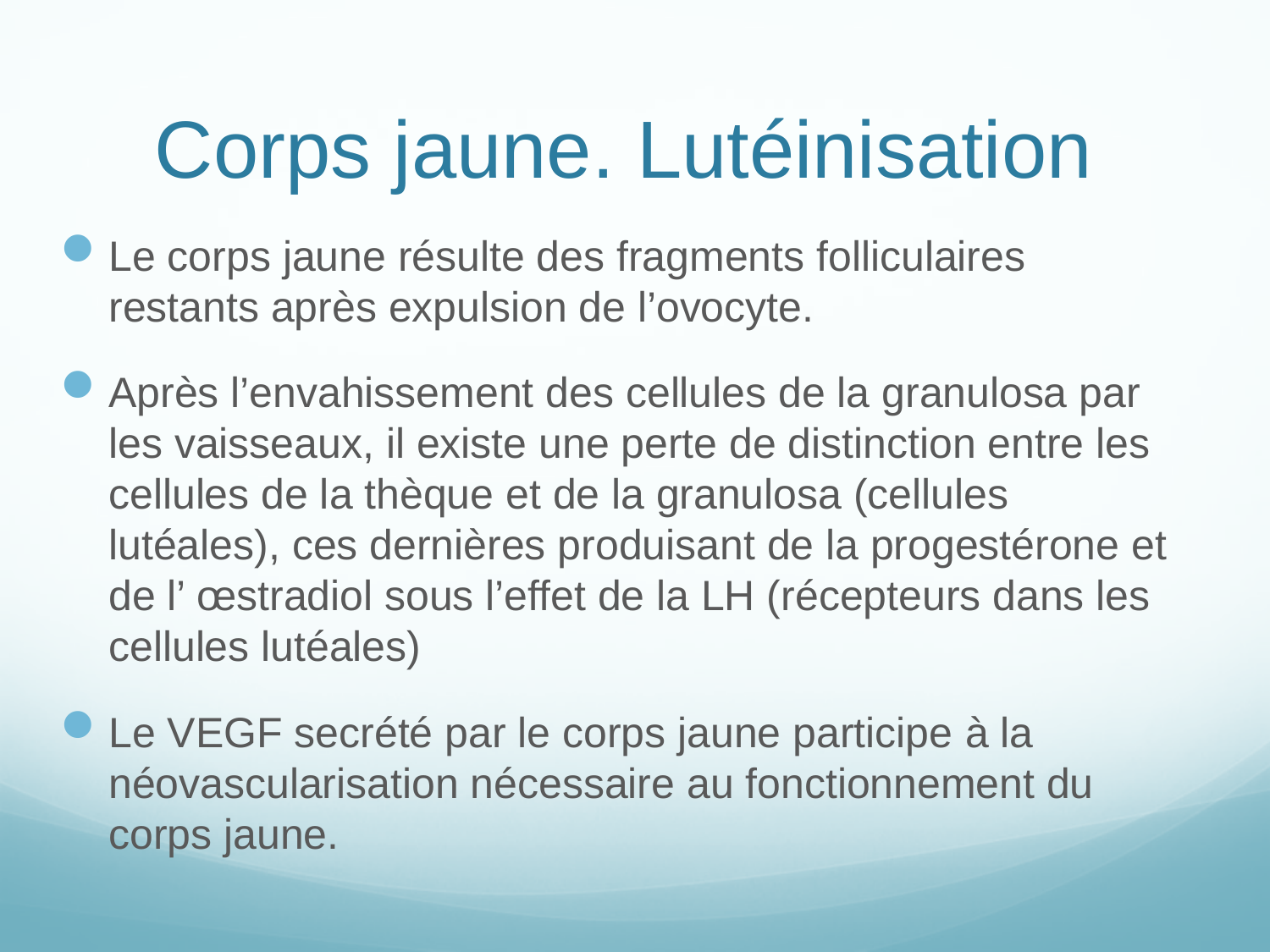

# Corps jaune. Lutéinisation
Le corps jaune résulte des fragments folliculaires restants après expulsion de l’ovocyte.
Après l’envahissement des cellules de la granulosa par les vaisseaux, il existe une perte de distinction entre les cellules de la thèque et de la granulosa (cellules lutéales), ces dernières produisant de la progestérone et de l’ œstradiol sous l’effet de la LH (récepteurs dans les cellules lutéales)
Le VEGF secrété par le corps jaune participe à la néovascularisation nécessaire au fonctionnement du corps jaune.